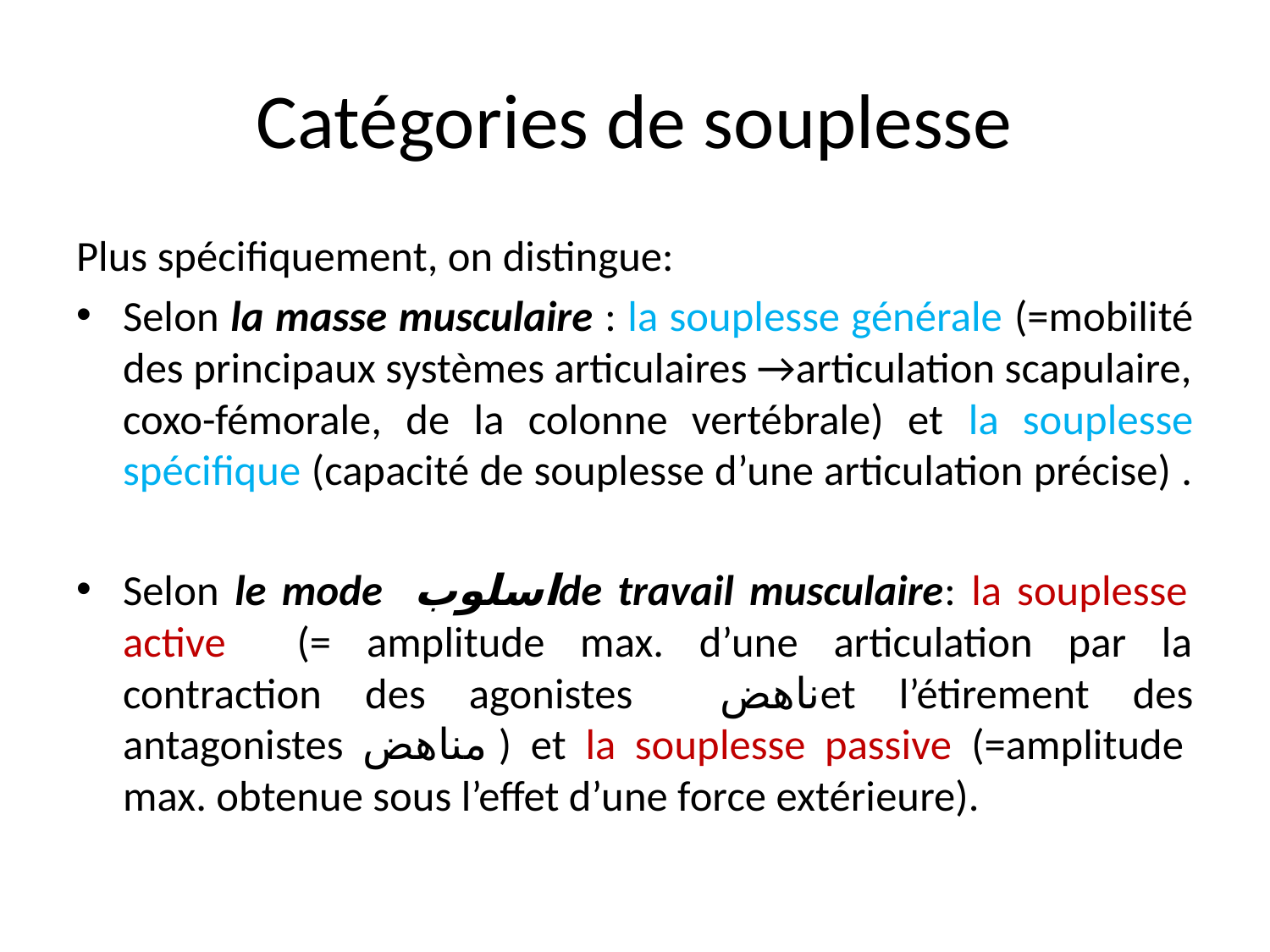

# Catégories de souplesse
Plus spécifiquement, on distingue:
Selon la masse musculaire : la souplesse générale (=mobilité des principaux systèmes articulaires →articulation scapulaire, coxo-fémorale, de la colonne vertébrale) et la souplesse spécifique (capacité de souplesse d’une articulation précise) .

Selon le mode  اسلوبde travail musculaire: la souplesse active  (= amplitude max. d’une articulation par la contraction des agonistes  ناهضet l’étirement des antagonistes مناهض ) et la souplesse passive (=amplitude max. obtenue sous l’effet d’une force extérieure).